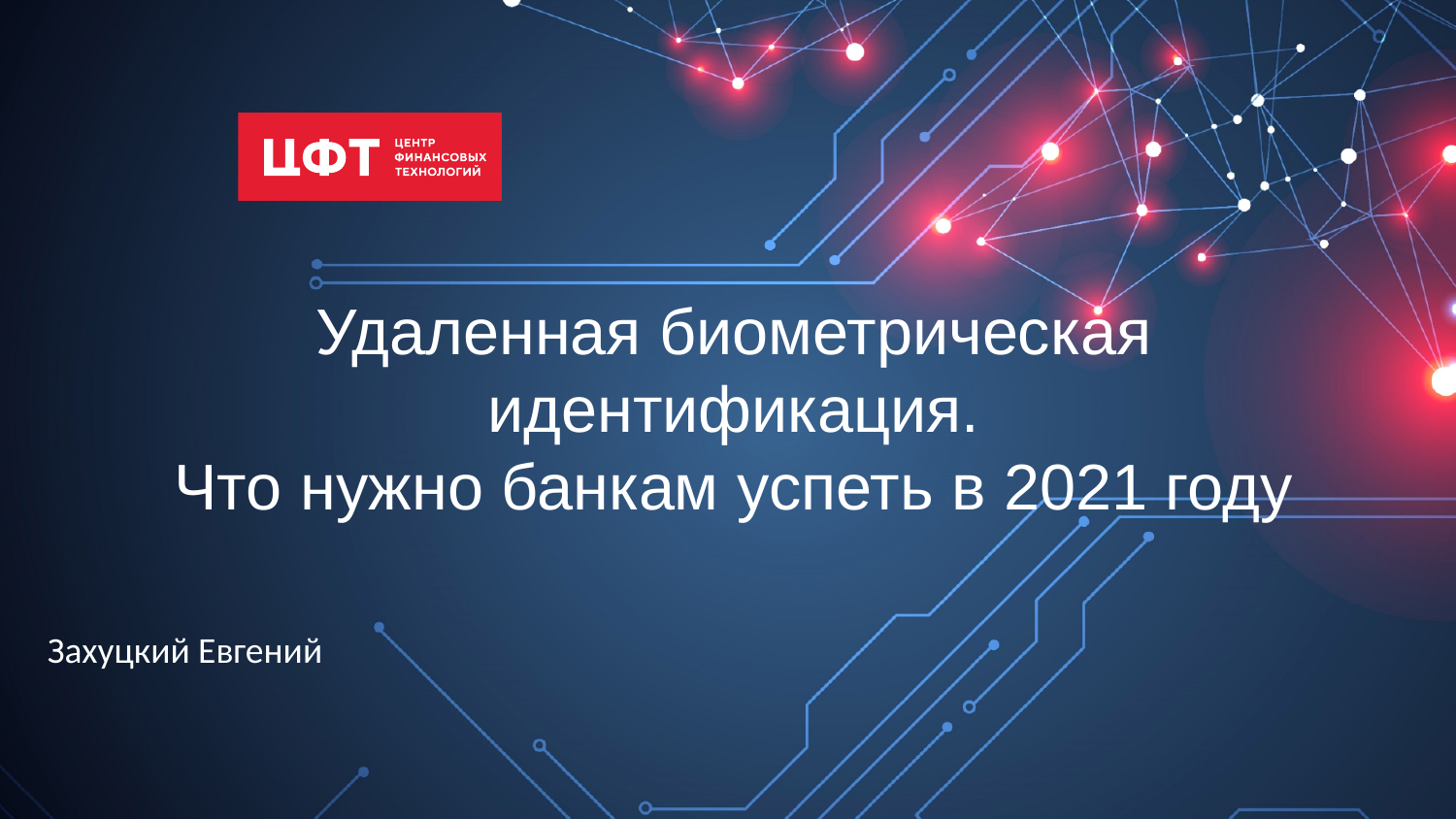

Удаленная биометрическая идентификация.
Что нужно банкам успеть в 2021 году

Захуцкий Евгений